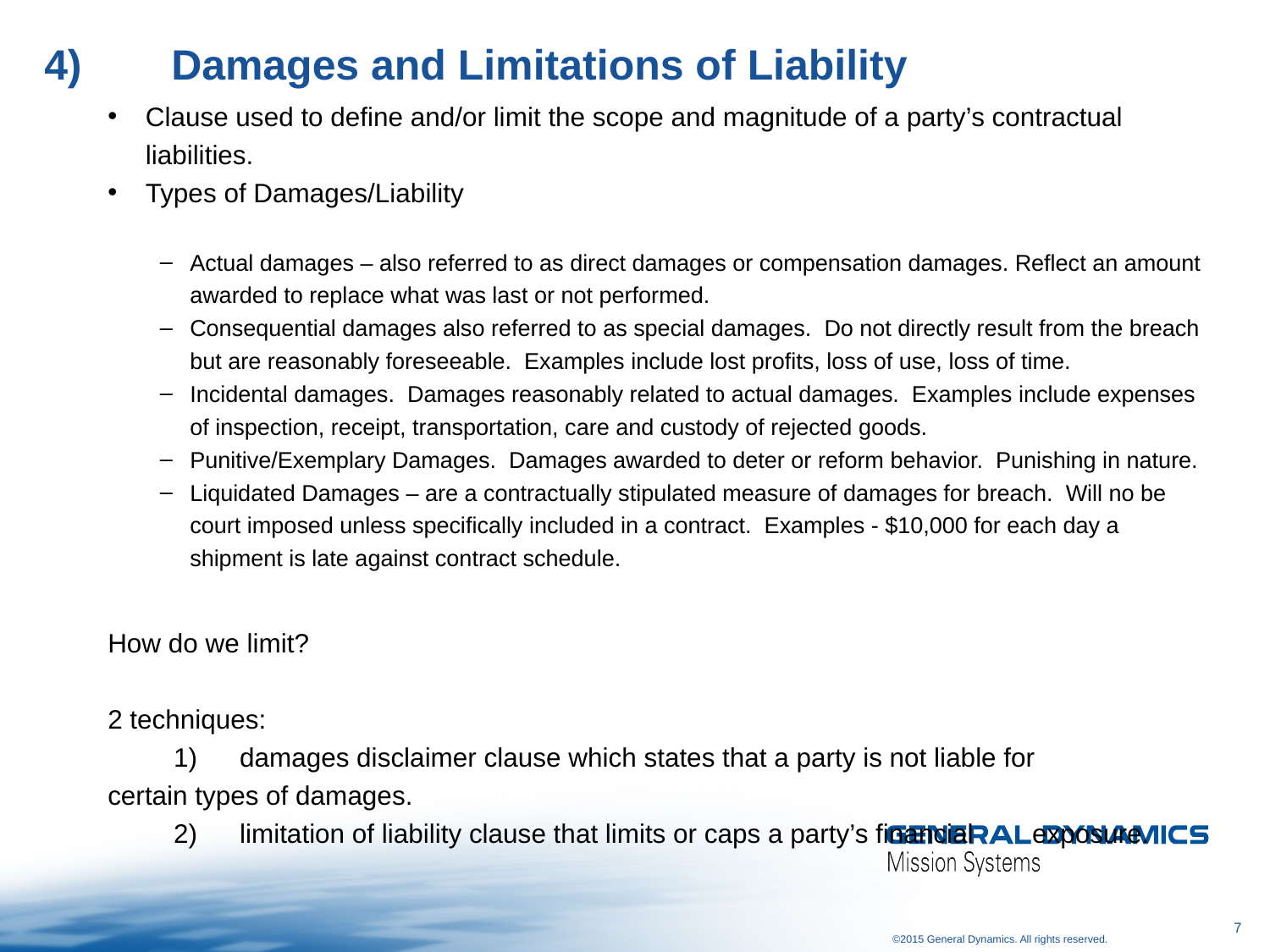

# 4)	Damages and Limitations of Liability
Clause used to define and/or limit the scope and magnitude of a party’s contractual liabilities.
Types of Damages/Liability

Actual damages – also referred to as direct damages or compensation damages. Reflect an amount awarded to replace what was last or not performed.
Consequential damages also referred to as special damages.  Do not directly result from the breach but are reasonably foreseeable.  Examples include lost profits, loss of use, loss of time.
Incidental damages.  Damages reasonably related to actual damages.  Examples include expenses of inspection, receipt, transportation, care and custody of rejected goods.
Punitive/Exemplary Damages.  Damages awarded to deter or reform behavior.  Punishing in nature.
Liquidated Damages – are a contractually stipulated measure of damages for breach.  Will no be court imposed unless specifically included in a contract.  Examples - $10,000 for each day a shipment is late against contract schedule.

How do we limit?

2 techniques:
	1)	damages disclaimer clause which states that a party is not liable for 		certain types of damages.
	2)	limitation of liability clause that limits or caps a party’s financial 				exposure.
7
©2015 General Dynamics. All rights reserved.